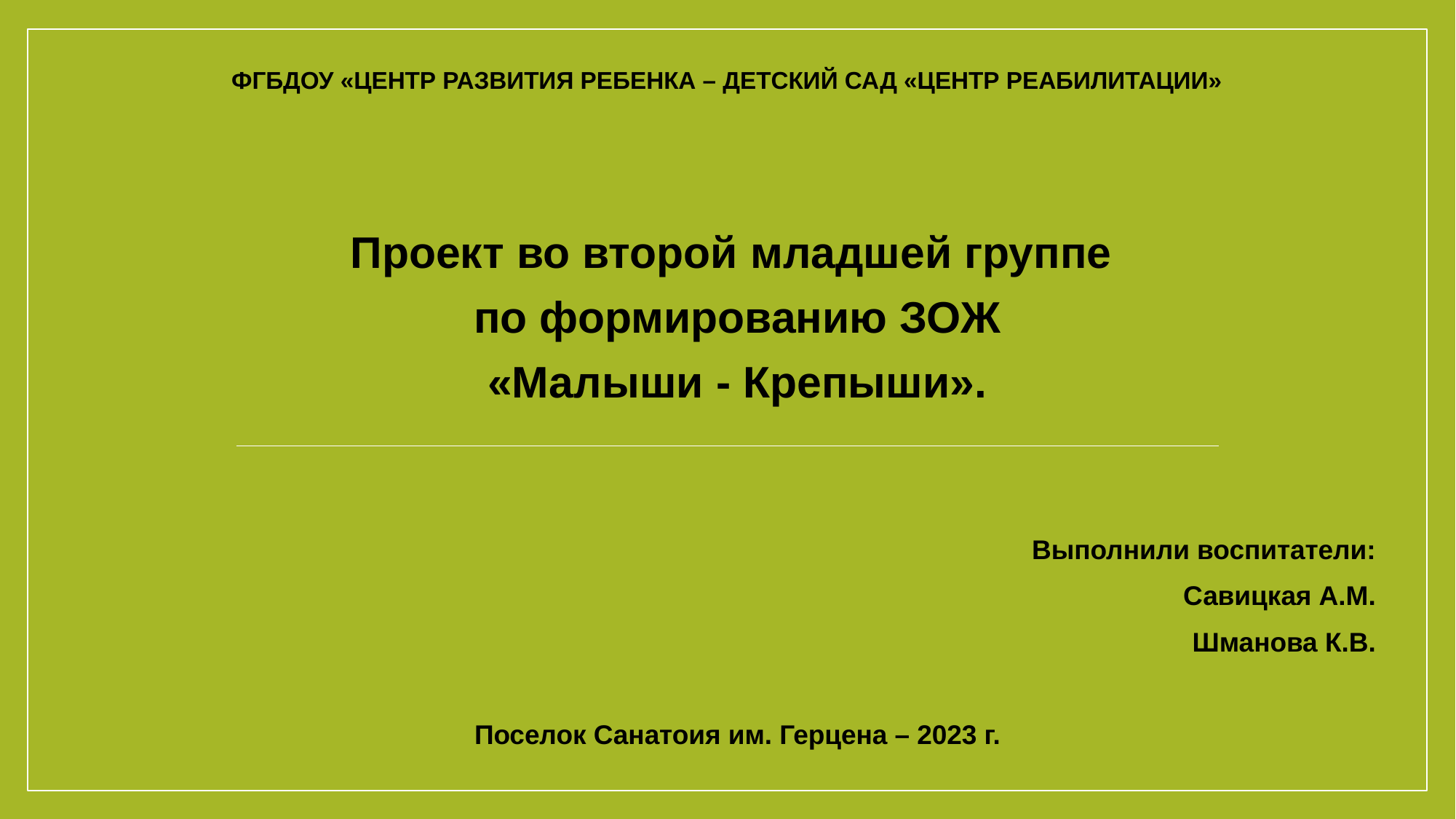

# ФГБДОУ «Центр Развития Ребенка – Детский сад «Центр Реабилитации»

Проект во второй младшей группе
по формированию ЗОЖ
«Малыши - Крепыши».

Выполнили воспитатели:
Савицкая А.М.
Шманова К.В.

Поселок Санатоия им. Герцена – 2023 г.